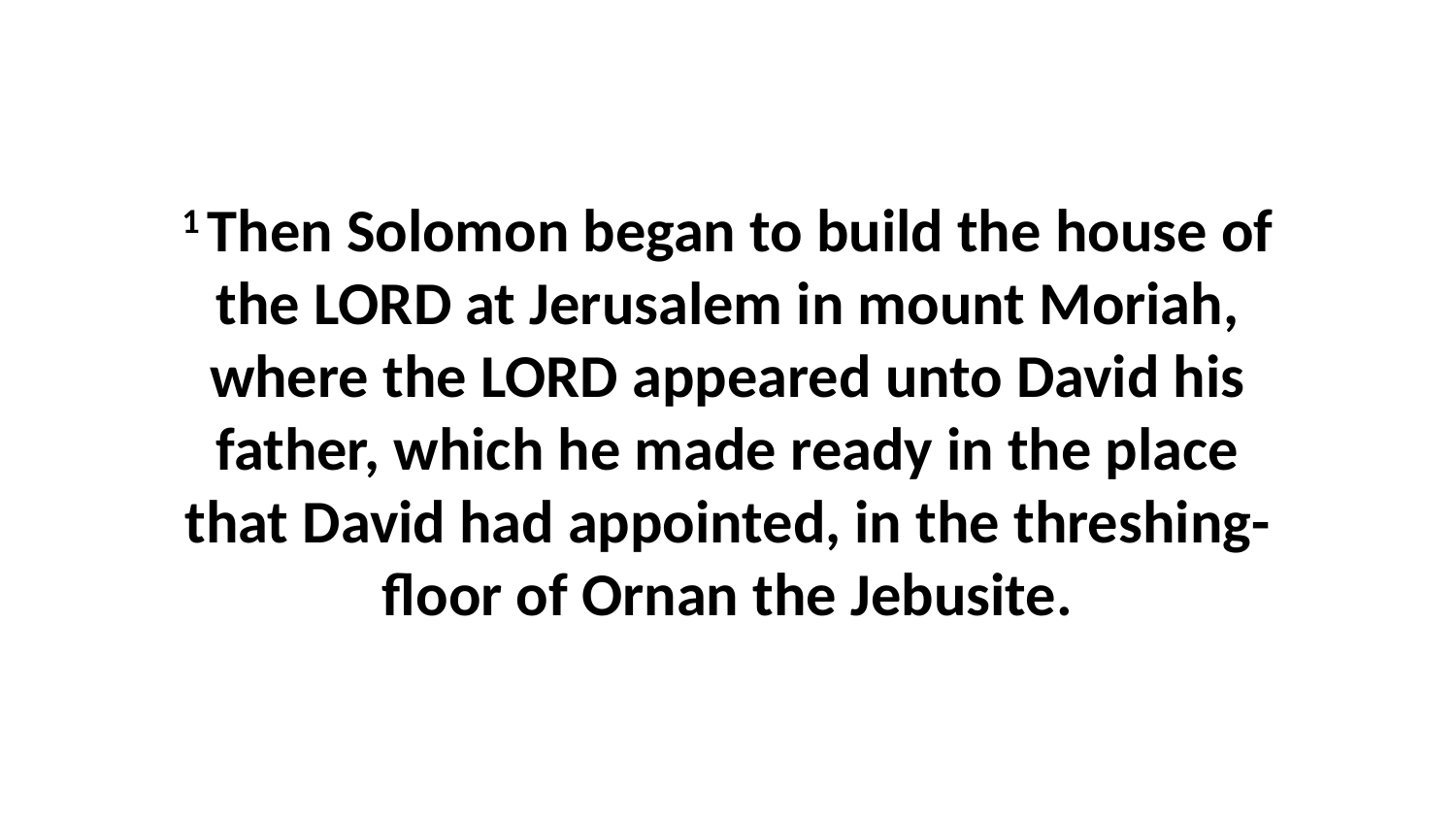

1 Then Solomon began to build the house of the LORD at Jerusalem in mount Moriah, where the LORD appeared unto David his father, which he made ready in the place that David had appointed, in the threshing-floor of Ornan the Jebusite.